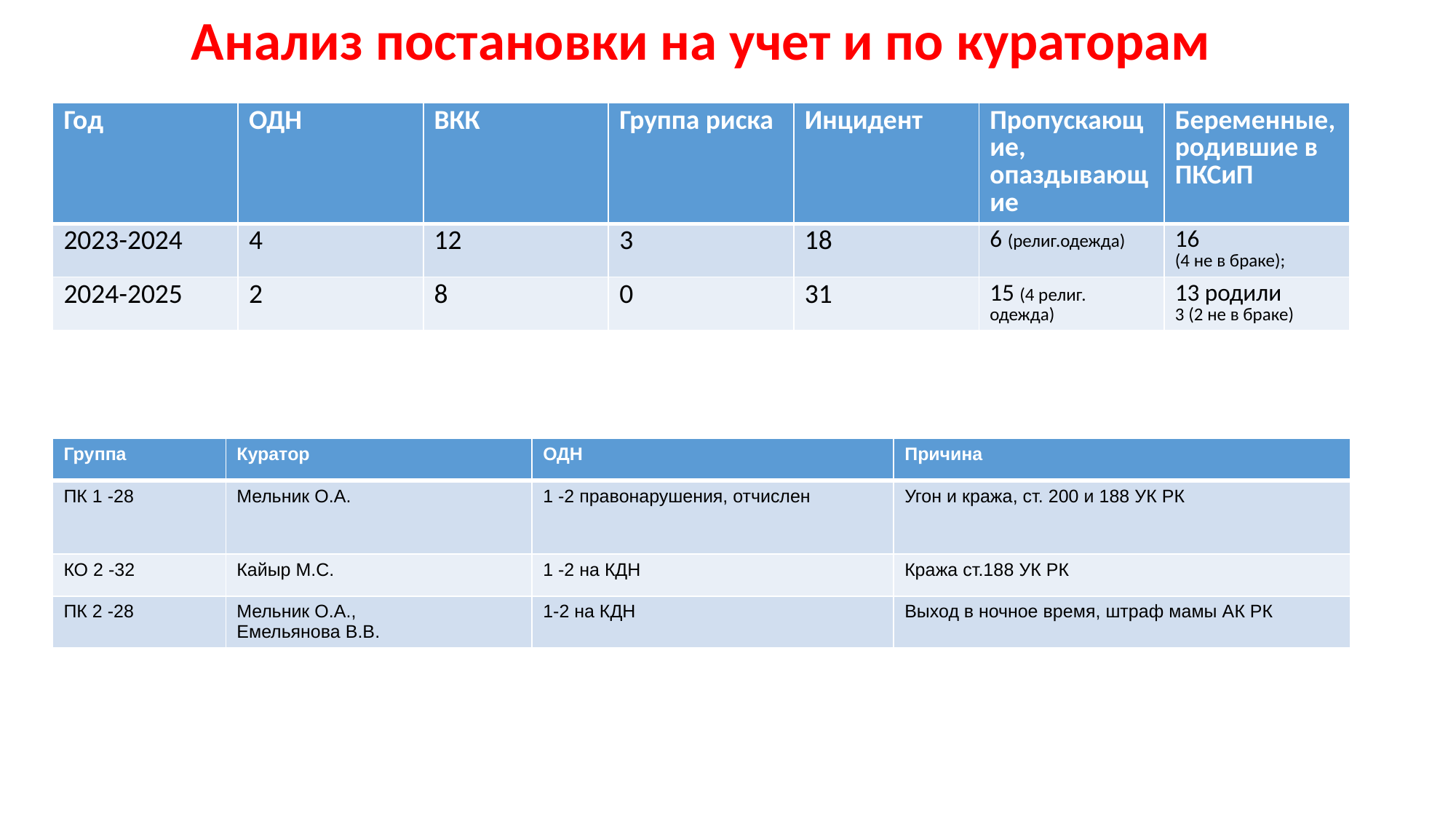

Анализ постановки на учет и по кураторам
| Год | ОДН | ВКК | Группа риска | Инцидент | Пропускающие, опаздывающие | Беременные, родившие в ПКСиП |
| --- | --- | --- | --- | --- | --- | --- |
| 2023-2024 | 4 | 12 | 3 | 18 | 6 (религ.одежда) | 16 (4 не в браке); |
| 2024-2025 | 2 | 8 | 0 | 31 | 15 (4 религ. одежда) | 13 родили 3 (2 не в браке) |
| Группа | Куратор | ОДН | Причина |
| --- | --- | --- | --- |
| ПК 1 -28 | Мельник О.А. | 1 -2 правонарушения, отчислен | Угон и кража, ст. 200 и 188 УК РК |
| КО 2 -32 | Кайыр М.С. | 1 -2 на КДН | Кража ст.188 УК РК |
| ПК 2 -28 | Мельник О.А., Емельянова В.В. | 1-2 на КДН | Выход в ночное время, штраф мамы АК РК |